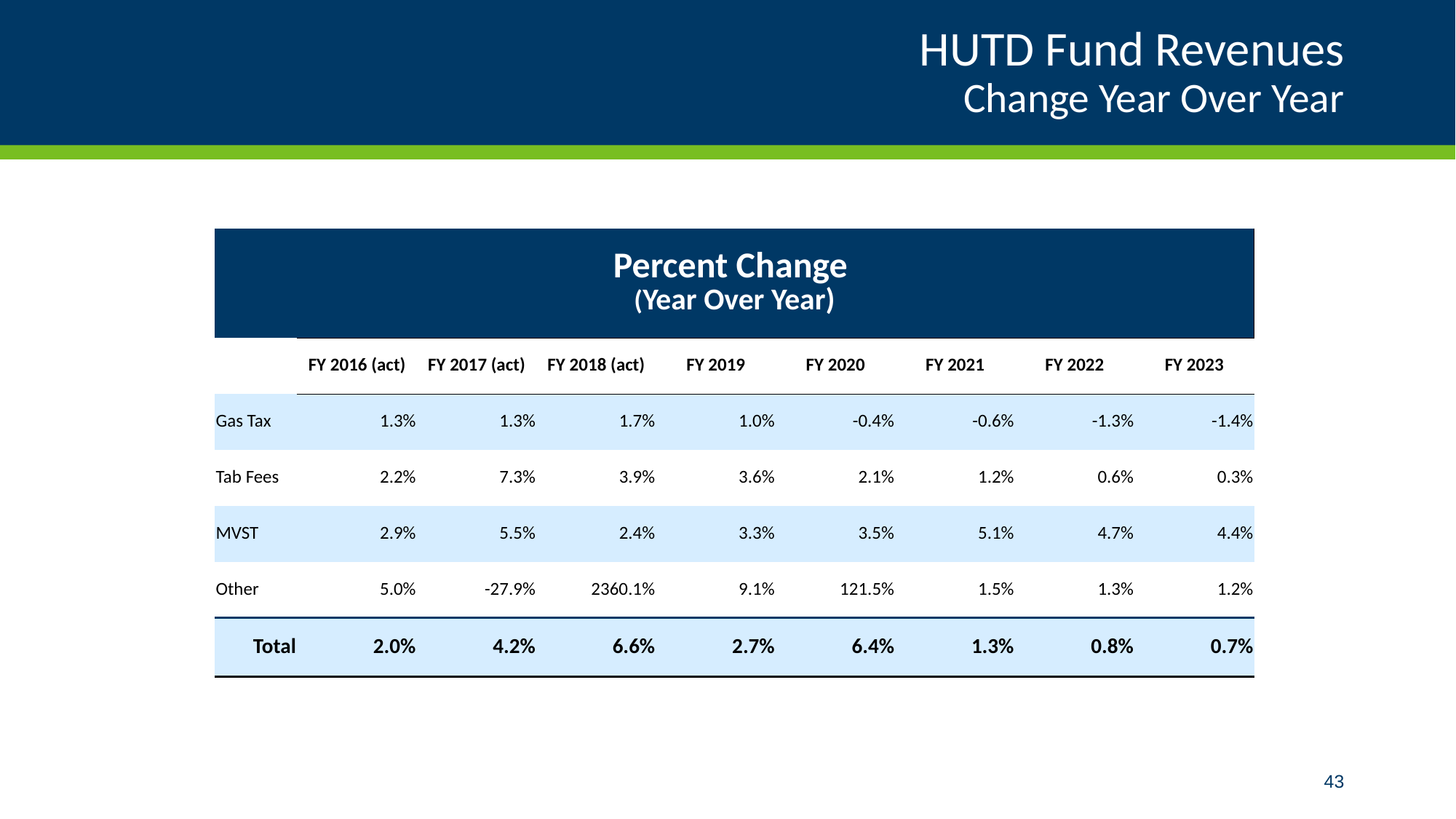

# HUTD Fund Revenues Change Year Over Year
| Percent Change (Year Over Year) |  |  |  |  |  |  |  |  |
| --- | --- | --- | --- | --- | --- | --- | --- | --- |
|  | FY 2016 (act) | FY 2017 (act) | FY 2018 (act) | FY 2019 | FY 2020 | FY 2021 | FY 2022 | FY 2023 |
| Gas Tax | 1.3% | 1.3% | 1.7% | 1.0% | -0.4% | -0.6% | -1.3% | -1.4% |
| Tab Fees | 2.2% | 7.3% | 3.9% | 3.6% | 2.1% | 1.2% | 0.6% | 0.3% |
| MVST | 2.9% | 5.5% | 2.4% | 3.3% | 3.5% | 5.1% | 4.7% | 4.4% |
| Other | 5.0% | -27.9% | 2360.1% | 9.1% | 121.5% | 1.5% | 1.3% | 1.2% |
| Total | 2.0% | 4.2% | 6.6% | 2.7% | 6.4% | 1.3% | 0.8% | 0.7% |
43